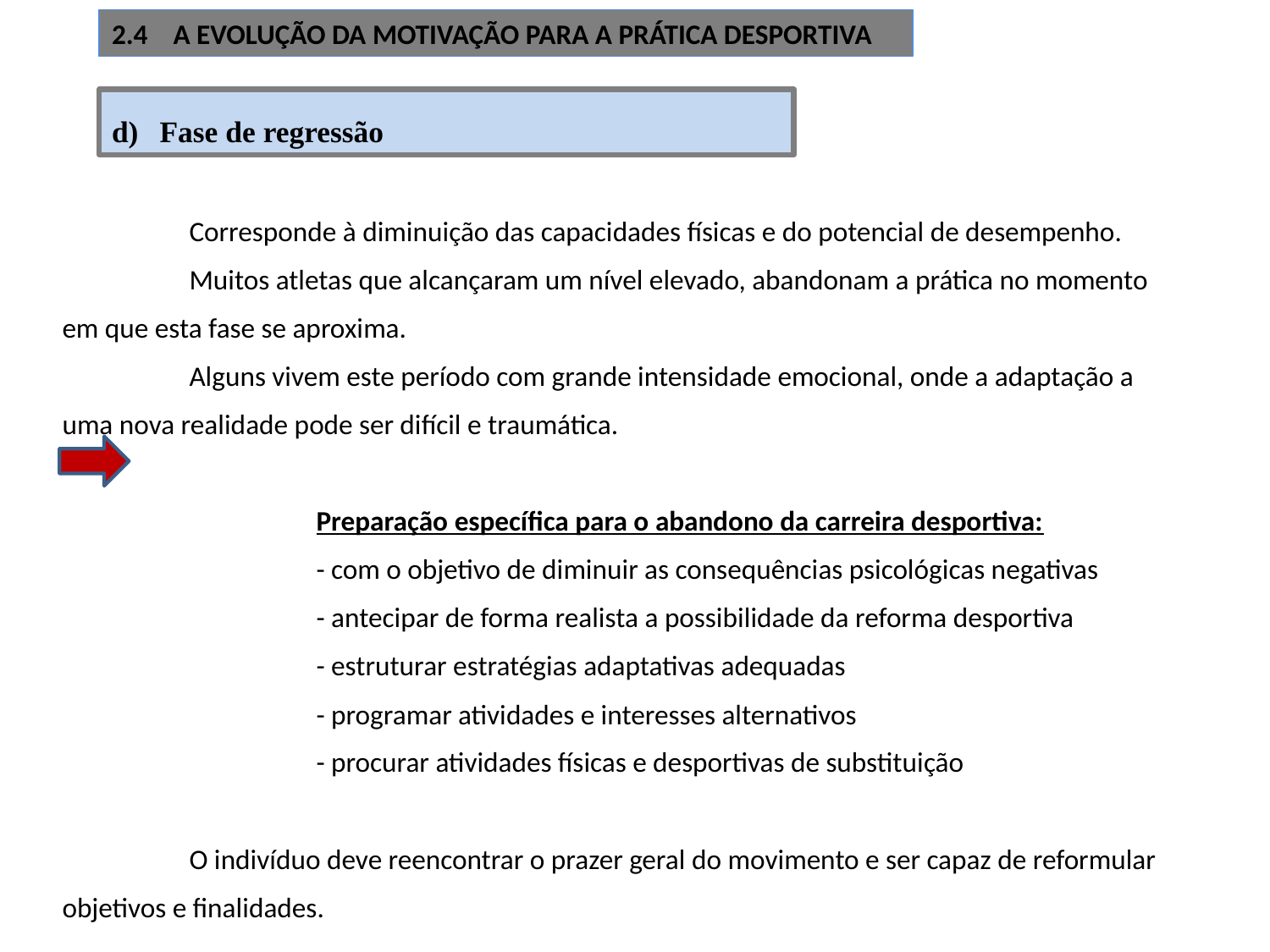

2.4    A EVOLUÇÃO DA MOTIVAÇÃO PARA A PRÁTICA DESPORTIVA
d) 	Fase de regressão
	Corresponde à diminuição das capacidades físicas e do potencial de desempenho.
	Muitos atletas que alcançaram um nível elevado, abandonam a prática no momento em que esta fase se aproxima.
	Alguns vivem este período com grande intensidade emocional, onde a adaptação a uma nova realidade pode ser difícil e traumática.

		Preparação específica para o abandono da carreira desportiva:
		- com o objetivo de diminuir as consequências psicológicas negativas
		- antecipar de forma realista a possibilidade da reforma desportiva
		- estruturar estratégias adaptativas adequadas
		- programar atividades e interesses alternativos
		- procurar atividades físicas e desportivas de substituição

	O indivíduo deve reencontrar o prazer geral do movimento e ser capaz de reformular objetivos e finalidades.